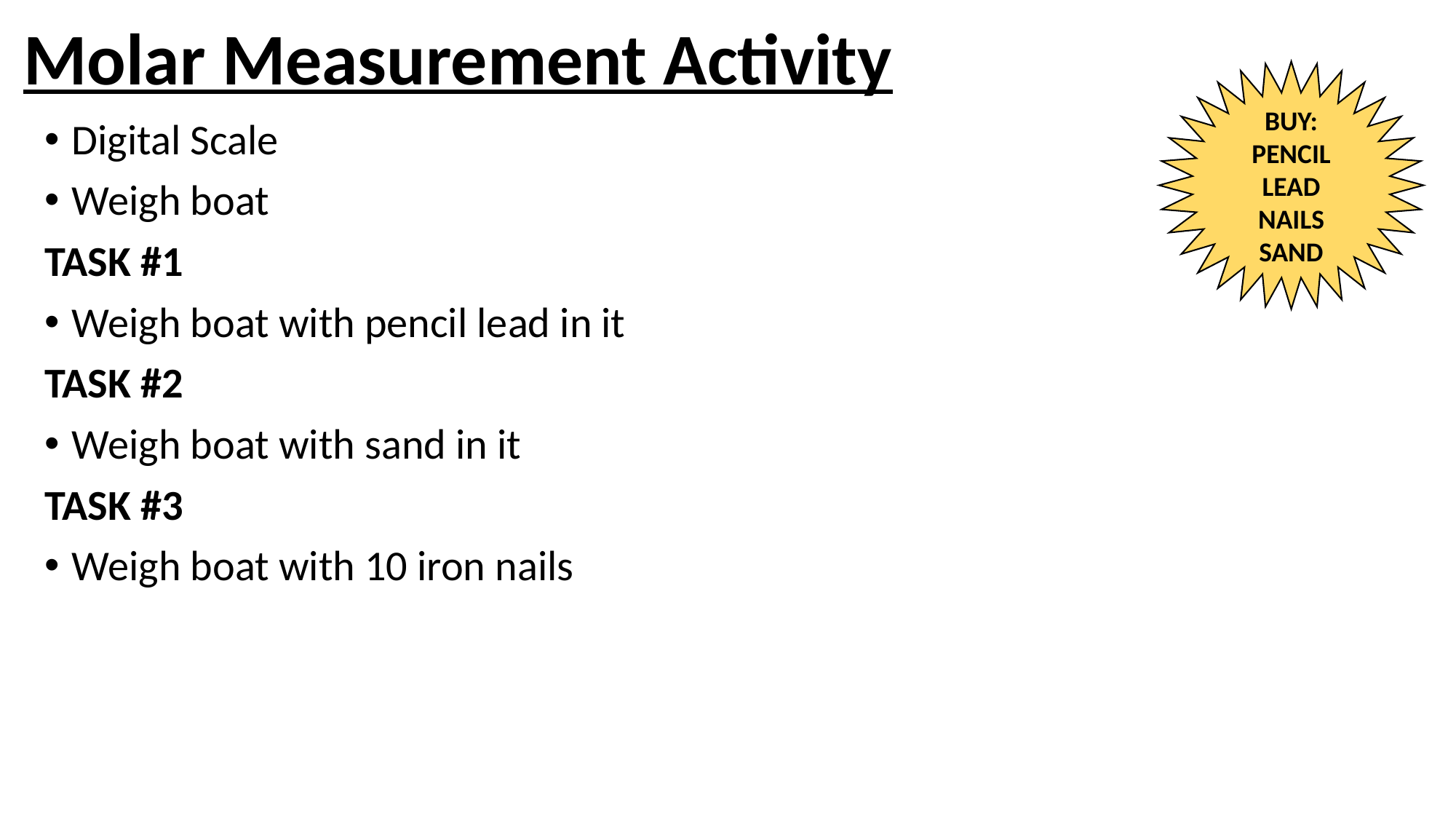

# Molar Measurement Activity
BUY: PENCIL LEAD
NAILS
SAND
Digital Scale
Weigh boat
TASK #1
Weigh boat with pencil lead in it
TASK #2
Weigh boat with sand in it
TASK #3
Weigh boat with 10 iron nails